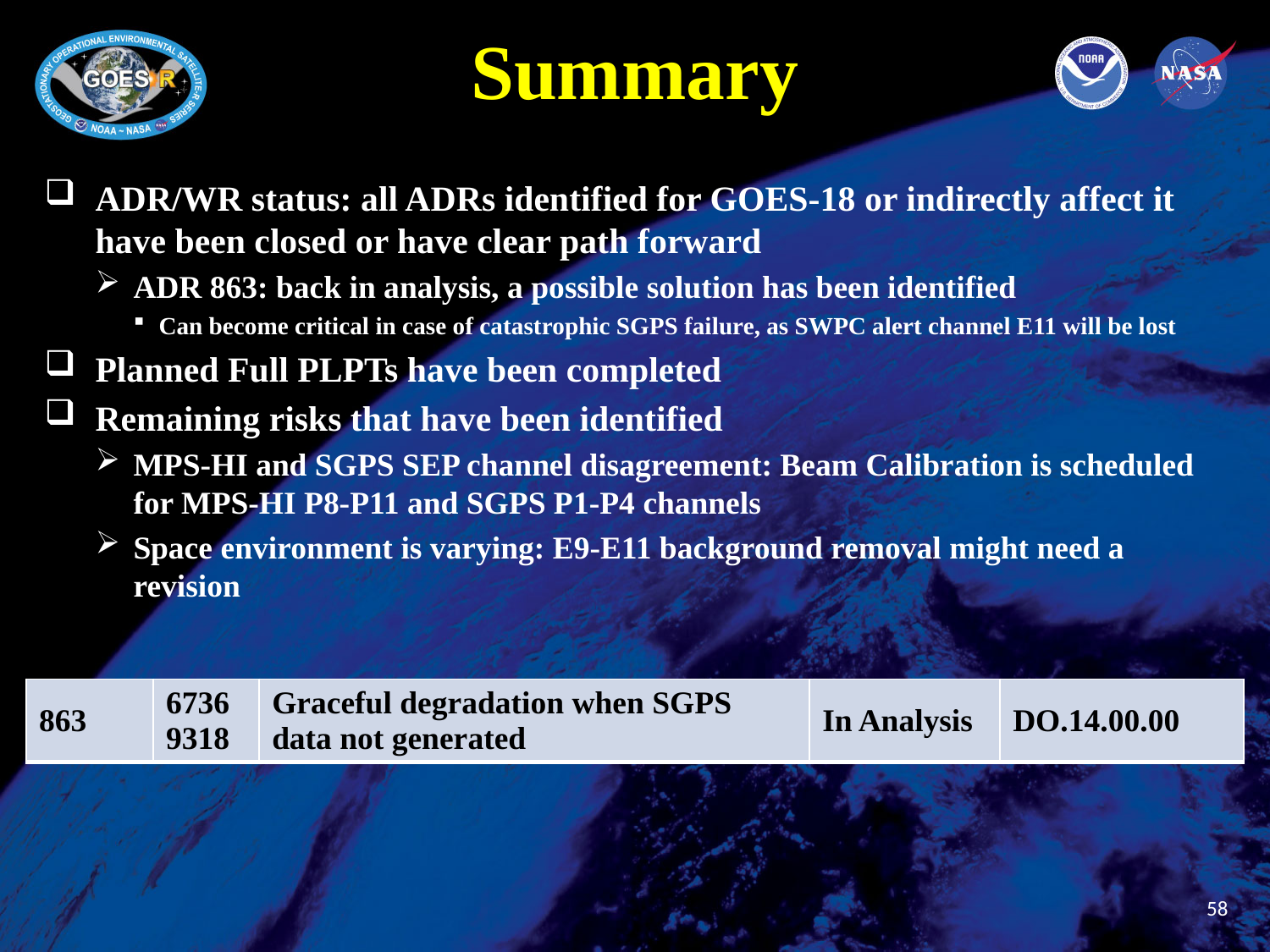

# Summary
ADR/WR status: all ADRs identified for GOES-18 or indirectly affect it have been closed or have clear path forward
ADR 863: back in analysis, a possible solution has been identified
Can become critical in case of catastrophic SGPS failure, as SWPC alert channel E11 will be lost
Planned Full PLPTs have been completed
Remaining risks that have been identified
MPS-HI and SGPS SEP channel disagreement: Beam Calibration is scheduled for MPS-HI P8-P11 and SGPS P1-P4 channels
Space environment is varying: E9-E11 background removal might need a revision
| 863 | 6736 9318 | Graceful degradation when SGPS data not generated | In Analysis | DO.14.00.00 |
| --- | --- | --- | --- | --- |
58